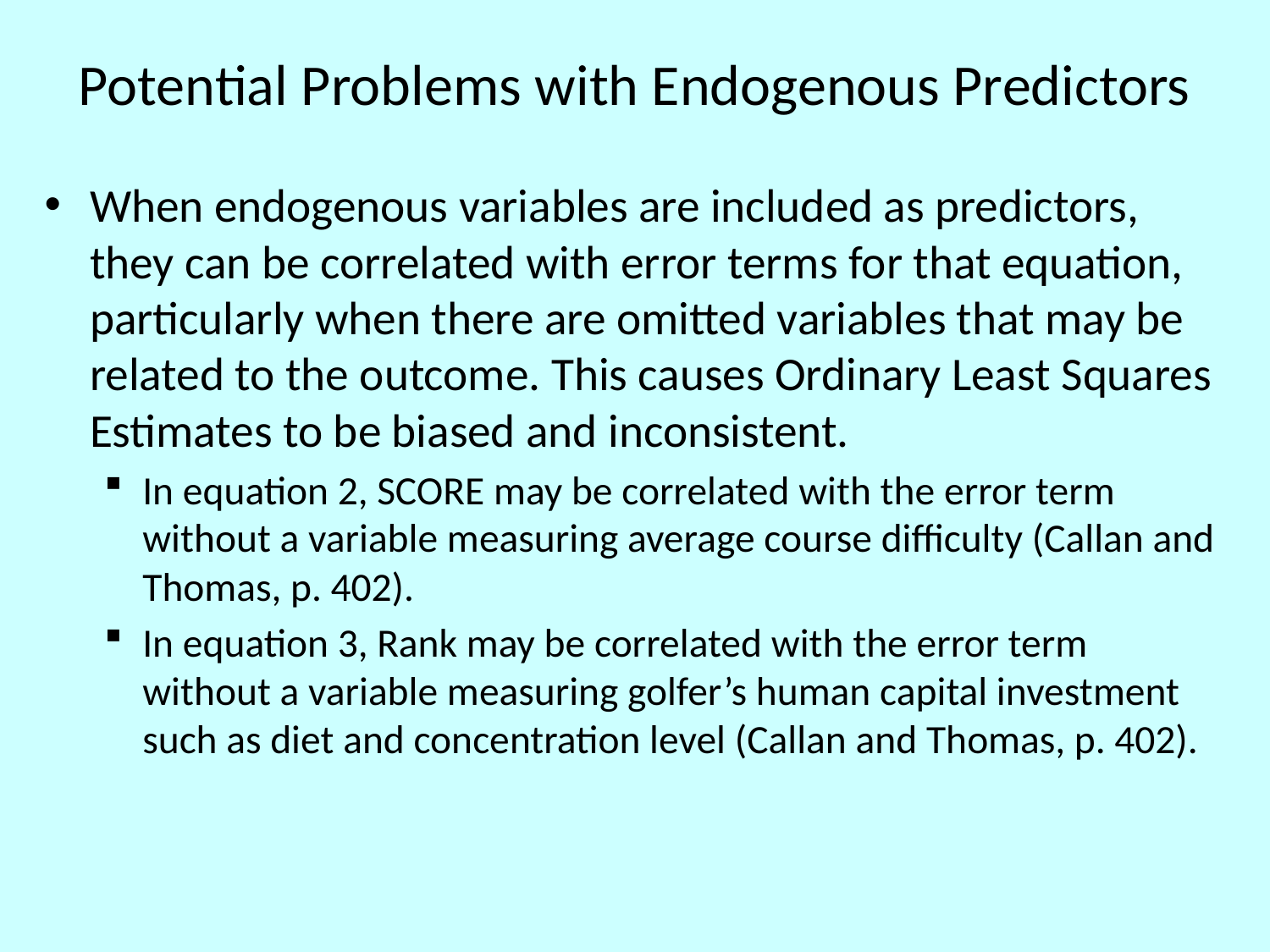

# Potential Problems with Endogenous Predictors
When endogenous variables are included as predictors, they can be correlated with error terms for that equation, particularly when there are omitted variables that may be related to the outcome. This causes Ordinary Least Squares Estimates to be biased and inconsistent.
In equation 2, SCORE may be correlated with the error term without a variable measuring average course difficulty (Callan and Thomas, p. 402).
In equation 3, Rank may be correlated with the error term without a variable measuring golfer’s human capital investment such as diet and concentration level (Callan and Thomas, p. 402).